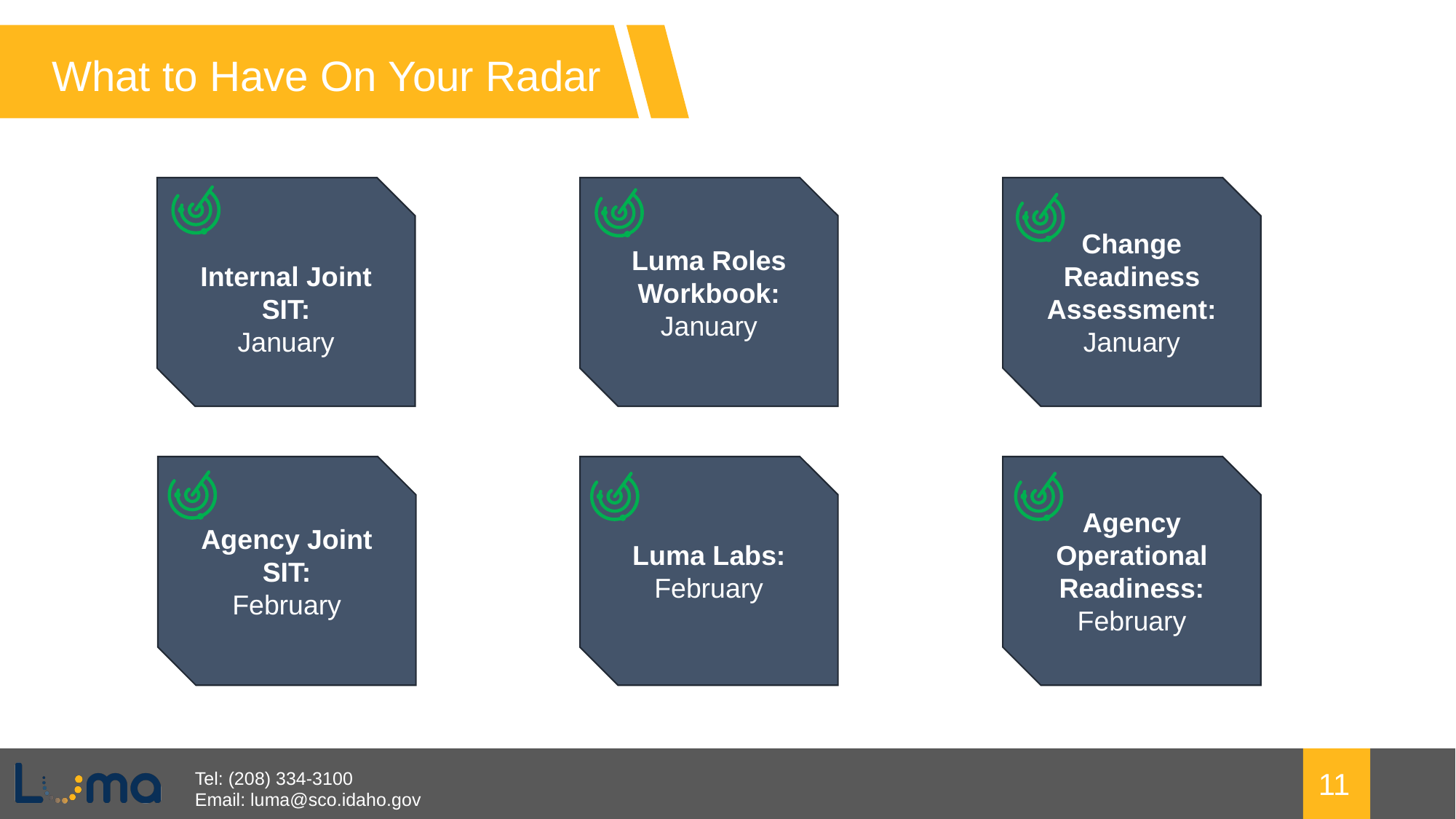

What to Have On Your Radar

Internal Joint SIT:
January
Luma Roles Workbook:
January
Change Readiness Assessment:
January

Agency Joint SIT:
February
Luma Labs:
February
Agency Operational Readiness:
February

11